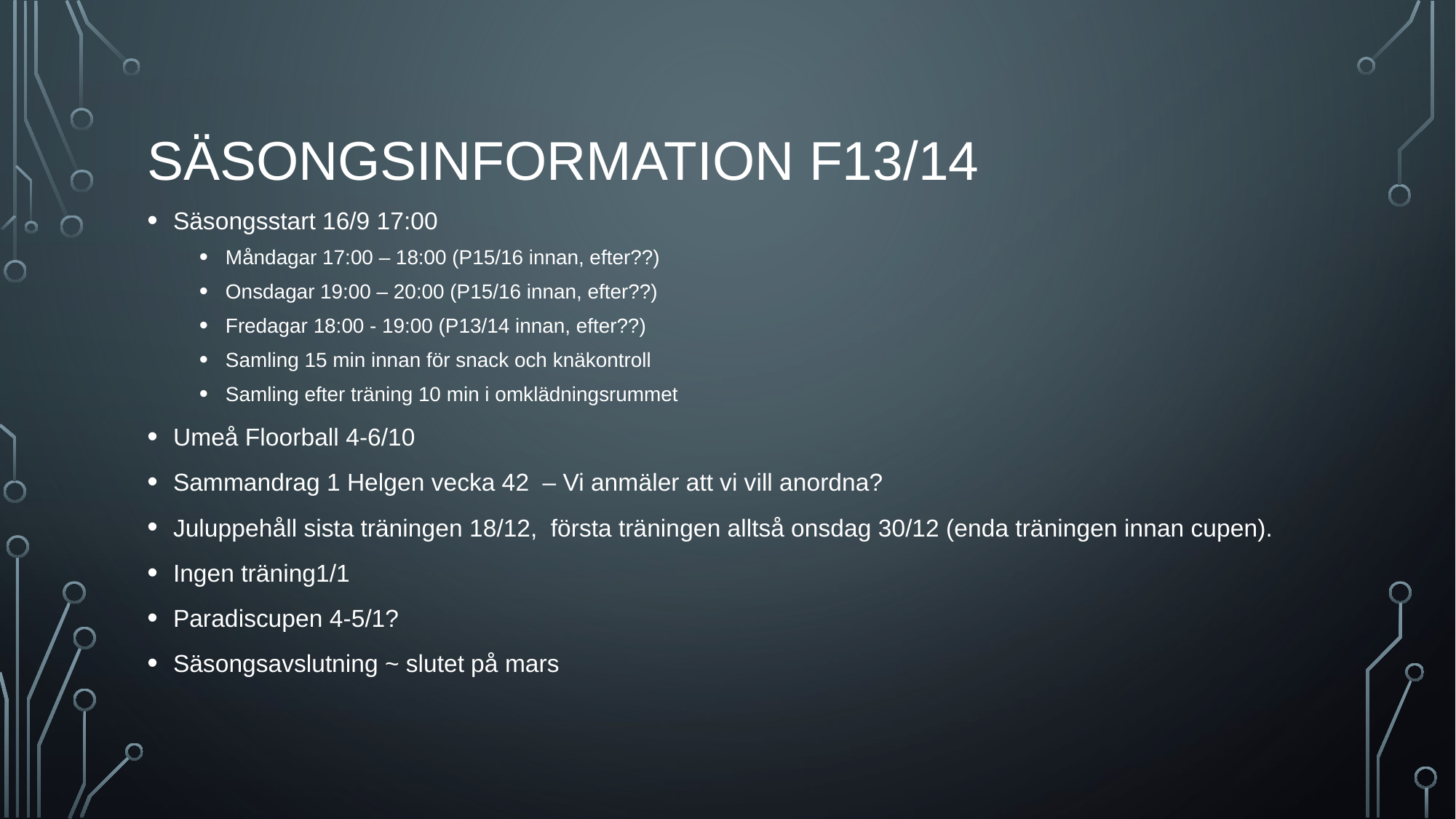

# Säsongsinformation F13/14
Säsongsstart 16/9 17:00
Måndagar 17:00 – 18:00 (P15/16 innan, efter??)
Onsdagar 19:00 – 20:00 (P15/16 innan, efter??)
Fredagar 18:00 - 19:00 (P13/14 innan, efter??)
Samling 15 min innan för snack och knäkontroll
Samling efter träning 10 min i omklädningsrummet
Umeå Floorball 4-6/10
Sammandrag 1 Helgen vecka 42  – Vi anmäler att vi vill anordna?
Juluppehåll sista träningen 18/12,  första träningen alltså onsdag 30/12 (enda träningen innan cupen).
Ingen träning1/1
Paradiscupen 4-5/1?
Säsongsavslutning ~ slutet på mars